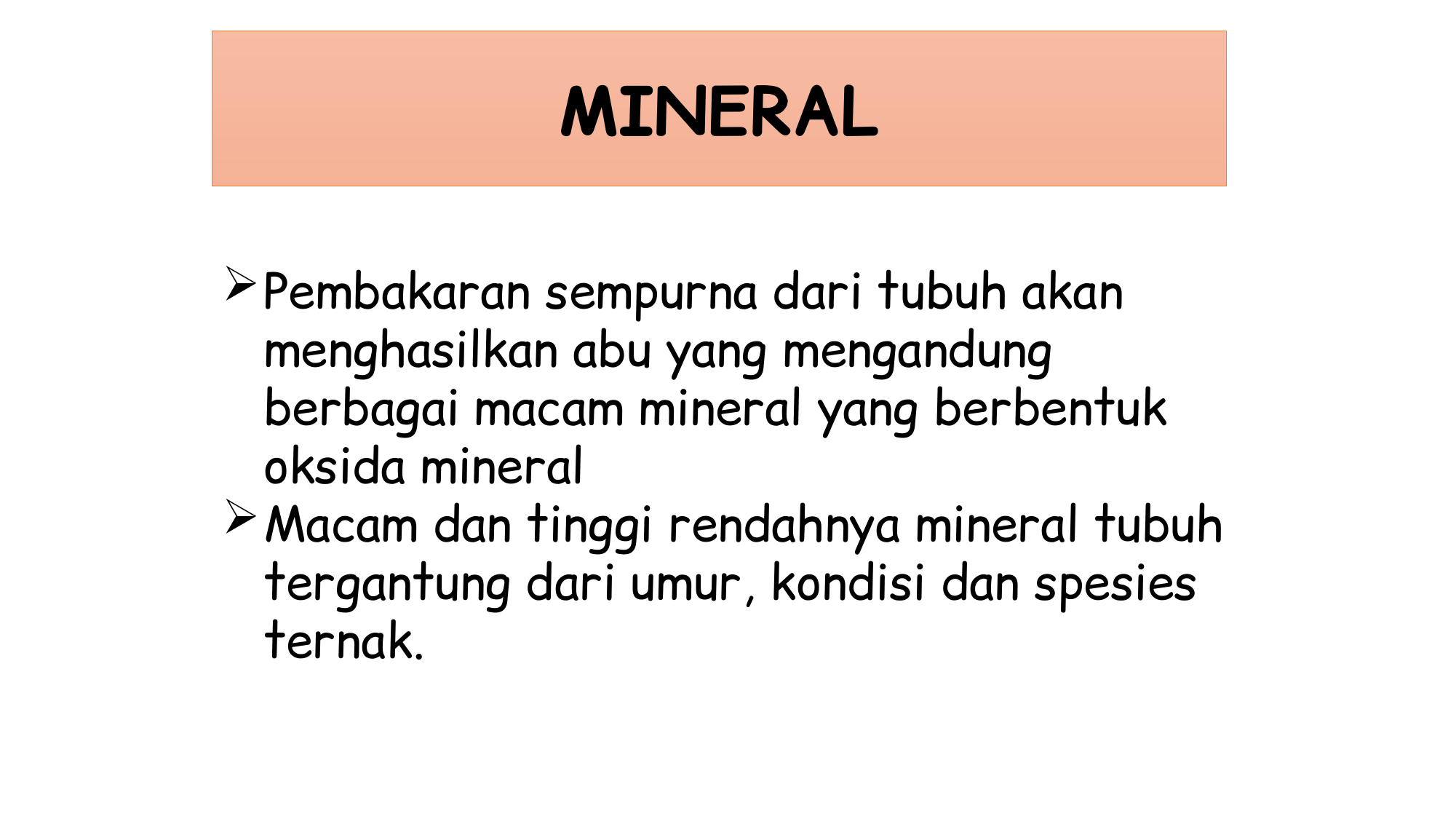

MINERAL
Pembakaran sempurna dari tubuh akan menghasilkan abu yang mengandung berbagai macam mineral yang berbentuk oksida mineral
Macam dan tinggi rendahnya mineral tubuh tergantung dari umur, kondisi dan spesies ternak.